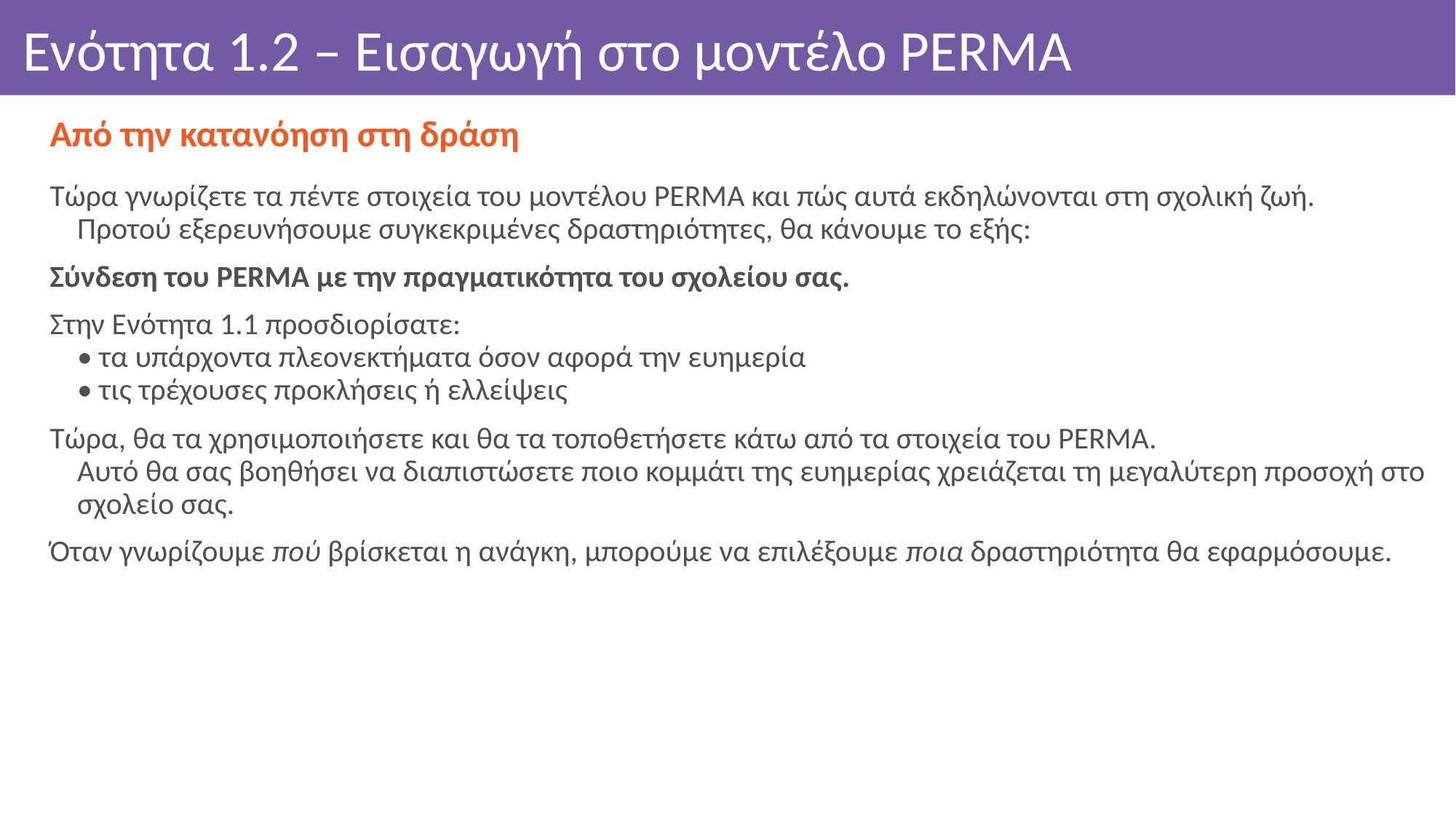

# Ενότητα 1.2 – Εισαγωγή στο μοντέλο PERMA
Από την κατανόηση στη δράση
Τώρα γνωρίζετε τα πέντε στοιχεία του μοντέλου PERMA και πώς αυτά εκδηλώνονται στη σχολική ζωή.
Προτού εξερευνήσουμε συγκεκριμένες δραστηριότητες, θα κάνουμε το εξής:
Σύνδεση του PERMA με την πραγματικότητα του σχολείου σας.
Στην Ενότητα 1.1 προσδιορίσατε:
• τα υπάρχοντα πλεονεκτήματα όσον αφορά την ευημερία
• τις τρέχουσες προκλήσεις ή ελλείψεις
Τώρα, θα τα χρησιμοποιήσετε και θα τα τοποθετήσετε κάτω από τα στοιχεία του PERMA.
Αυτό θα σας βοηθήσει να διαπιστώσετε ποιο κομμάτι της ευημερίας χρειάζεται τη μεγαλύτερη προσοχή στο σχολείο σας.
Όταν γνωρίζουμε πού βρίσκεται η ανάγκη, μπορούμε να επιλέξουμε ποια δραστηριότητα θα εφαρμόσουμε.